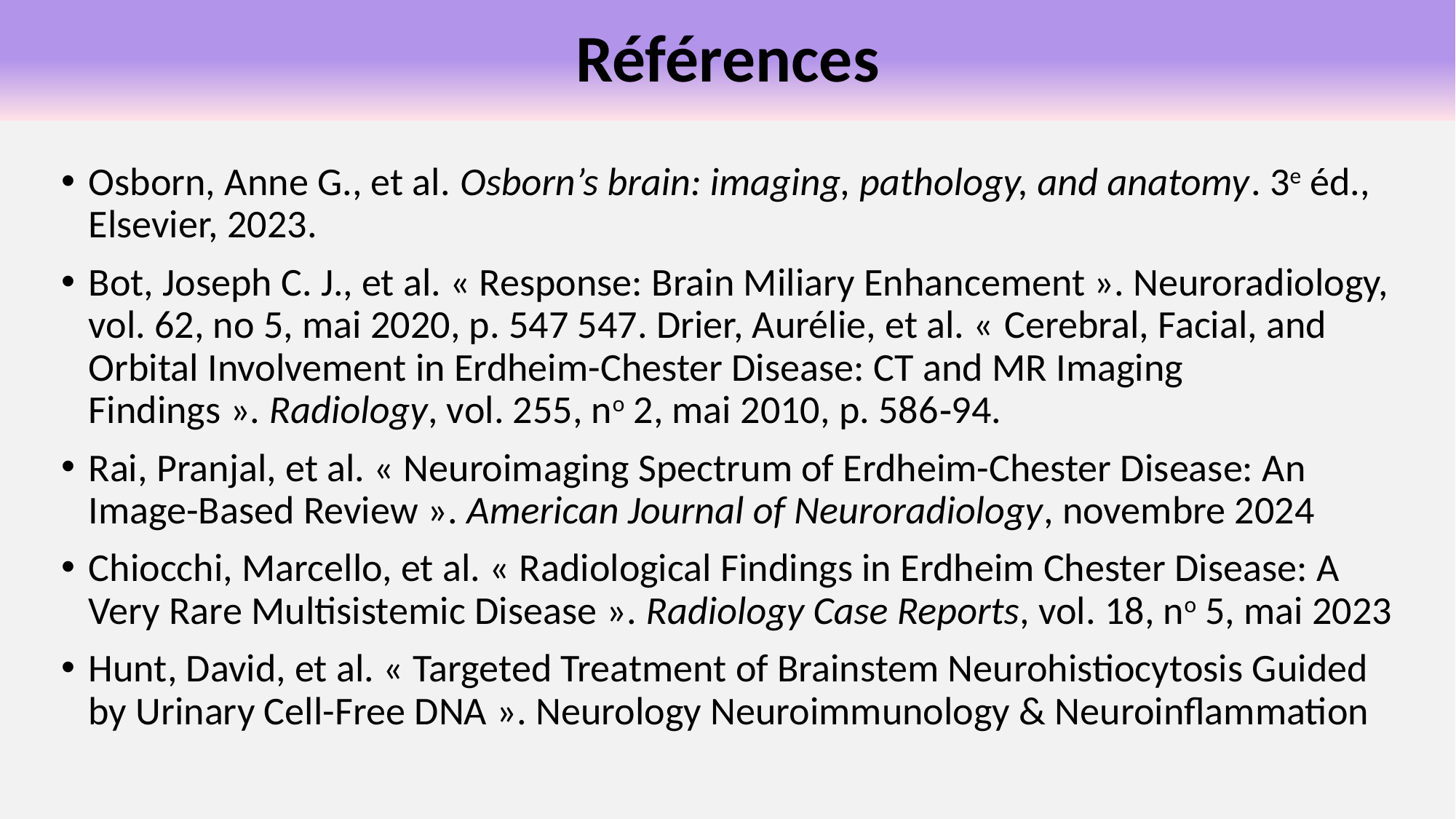

Références
Osborn, Anne G., et al. Osborn’s brain: imaging, pathology, and anatomy. 3e éd., Elsevier, 2023.
Bot, Joseph C. J., et al. « Response: Brain Miliary Enhancement ». Neuroradiology, vol. 62, no 5, mai 2020, p. 547 547. Drier, Aurélie, et al. « Cerebral, Facial, and Orbital Involvement in Erdheim-Chester Disease: CT and MR Imaging Findings ». Radiology, vol. 255, no 2, mai 2010, p. 586‑94.
Rai, Pranjal, et al. « Neuroimaging Spectrum of Erdheim-Chester Disease: An Image-Based Review ». American Journal of Neuroradiology, novembre 2024
Chiocchi, Marcello, et al. « Radiological Findings in Erdheim Chester Disease: A Very Rare Multisistemic Disease ». Radiology Case Reports, vol. 18, no 5, mai 2023
Hunt, David, et al. « Targeted Treatment of Brainstem Neurohistiocytosis Guided by Urinary Cell-Free DNA ». Neurology Neuroimmunology & Neuroinflammation